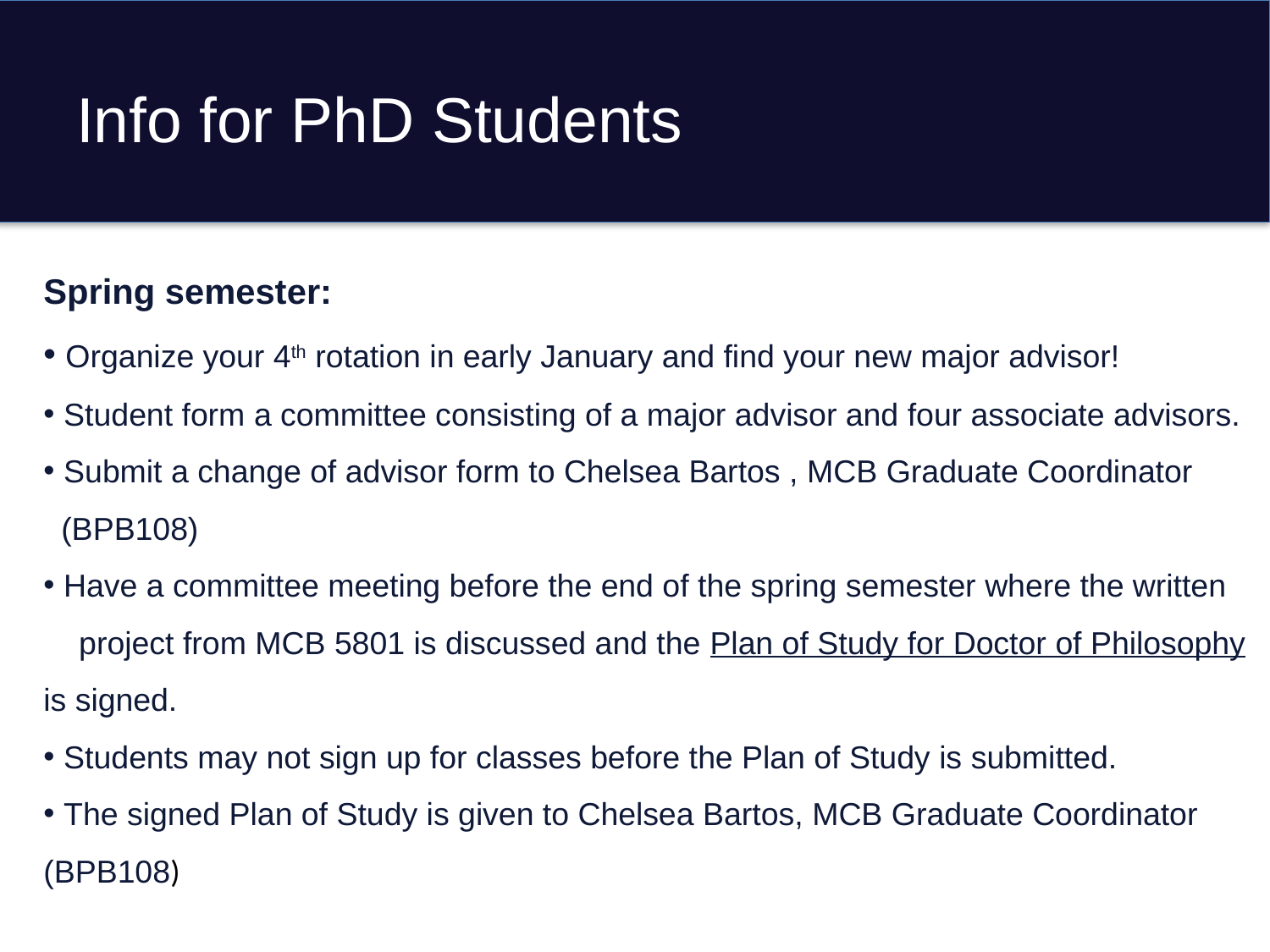

# Info for PhD Students
Spring semester:
 Organize your 4th rotation in early January and find your new major advisor!
 Student form a committee consisting of a major advisor and four associate advisors.
 Submit a change of advisor form to Chelsea Bartos , MCB Graduate Coordinator
  (BPB108)
 Have a committee meeting before the end of the spring semester where the written        project from MCB 5801 is discussed and the Plan of Study for Doctor of Philosophy is signed.
 Students may not sign up for classes before the Plan of Study is submitted.
 The signed Plan of Study is given to Chelsea Bartos, MCB Graduate Coordinator (BPB108)